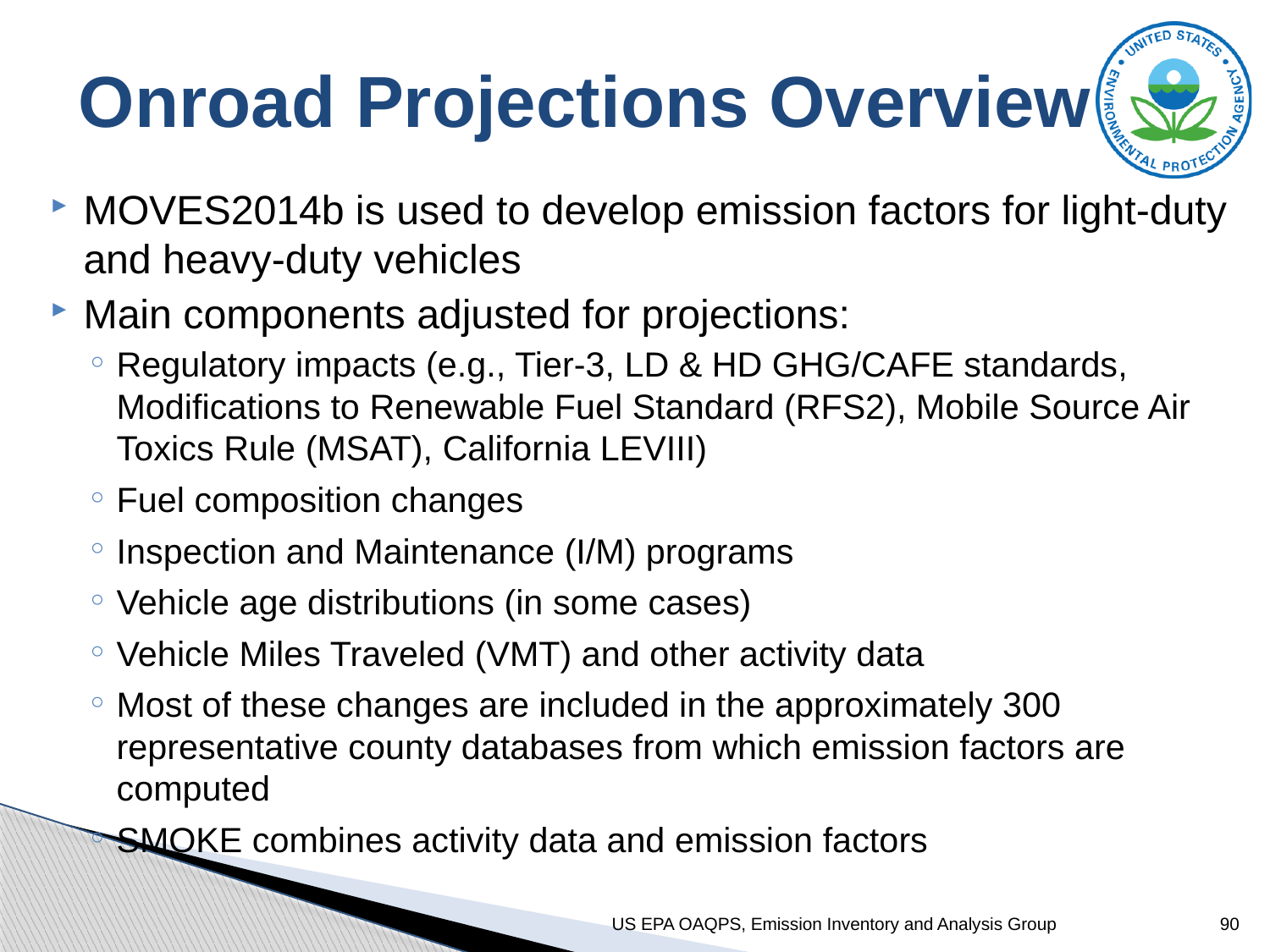

# Onroad Projections Overview
MOVES2014b is used to develop emission factors for light-duty and heavy-duty vehicles
Main components adjusted for projections:
Regulatory impacts (e.g., Tier-3, LD & HD GHG/CAFE standards, Modifications to Renewable Fuel Standard (RFS2), Mobile Source Air Toxics Rule (MSAT), California LEVIII)
Fuel composition changes
Inspection and Maintenance (I/M) programs
Vehicle age distributions (in some cases)
Vehicle Miles Traveled (VMT) and other activity data
Most of these changes are included in the approximately 300 representative county databases from which emission factors are computed
SMOKE combines activity data and emission factors
US EPA OAQPS, Emission Inventory and Analysis Group
90